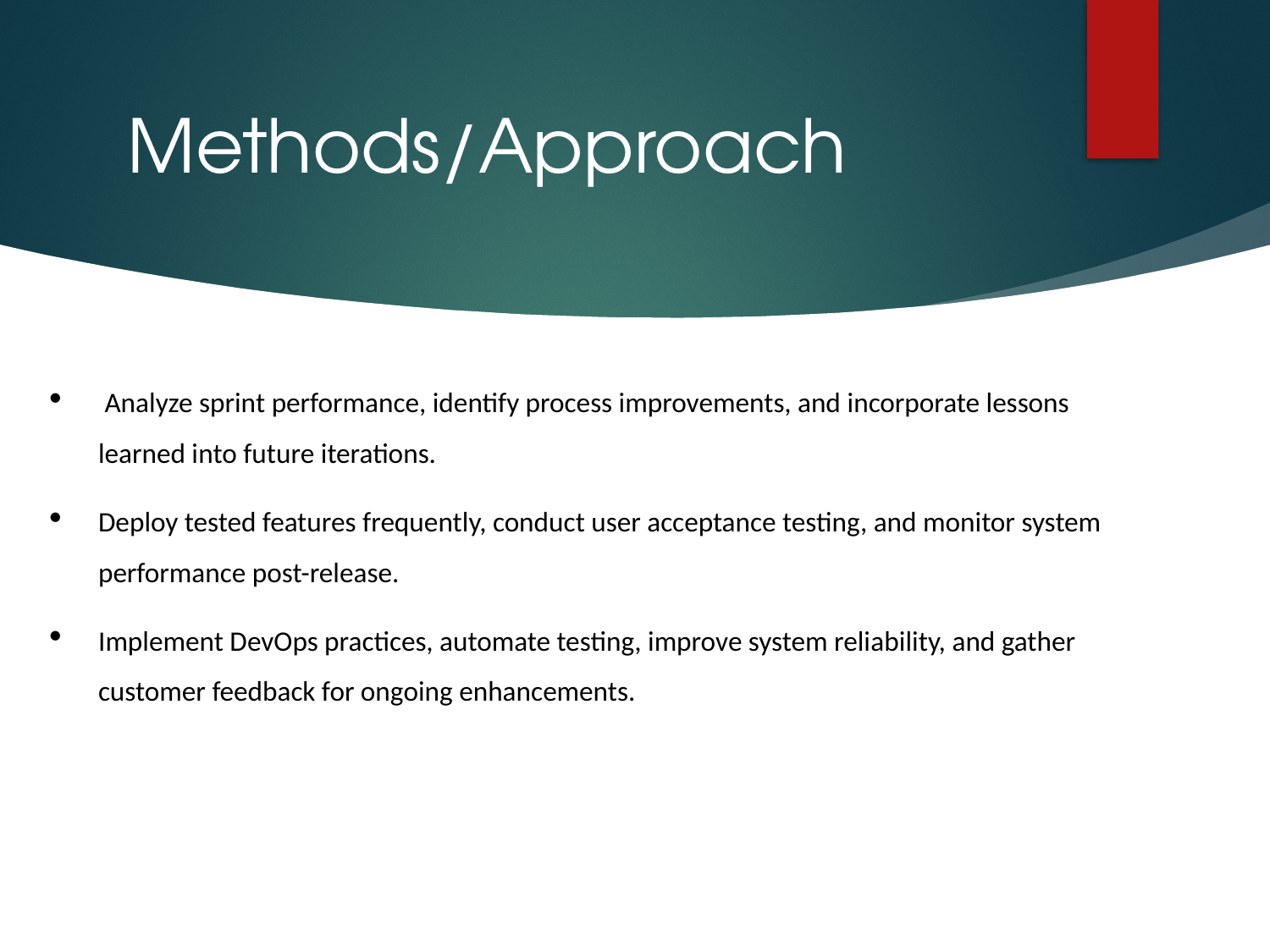

11
# Methods/Approach

 Analyze sprint performance, identify process improvements, and incorporate lessons learned into future iterations.
Deploy tested features frequently, conduct user acceptance testing, and monitor system performance post-release.
Implement DevOps practices, automate testing, improve system reliability, and gather customer feedback for ongoing enhancements.